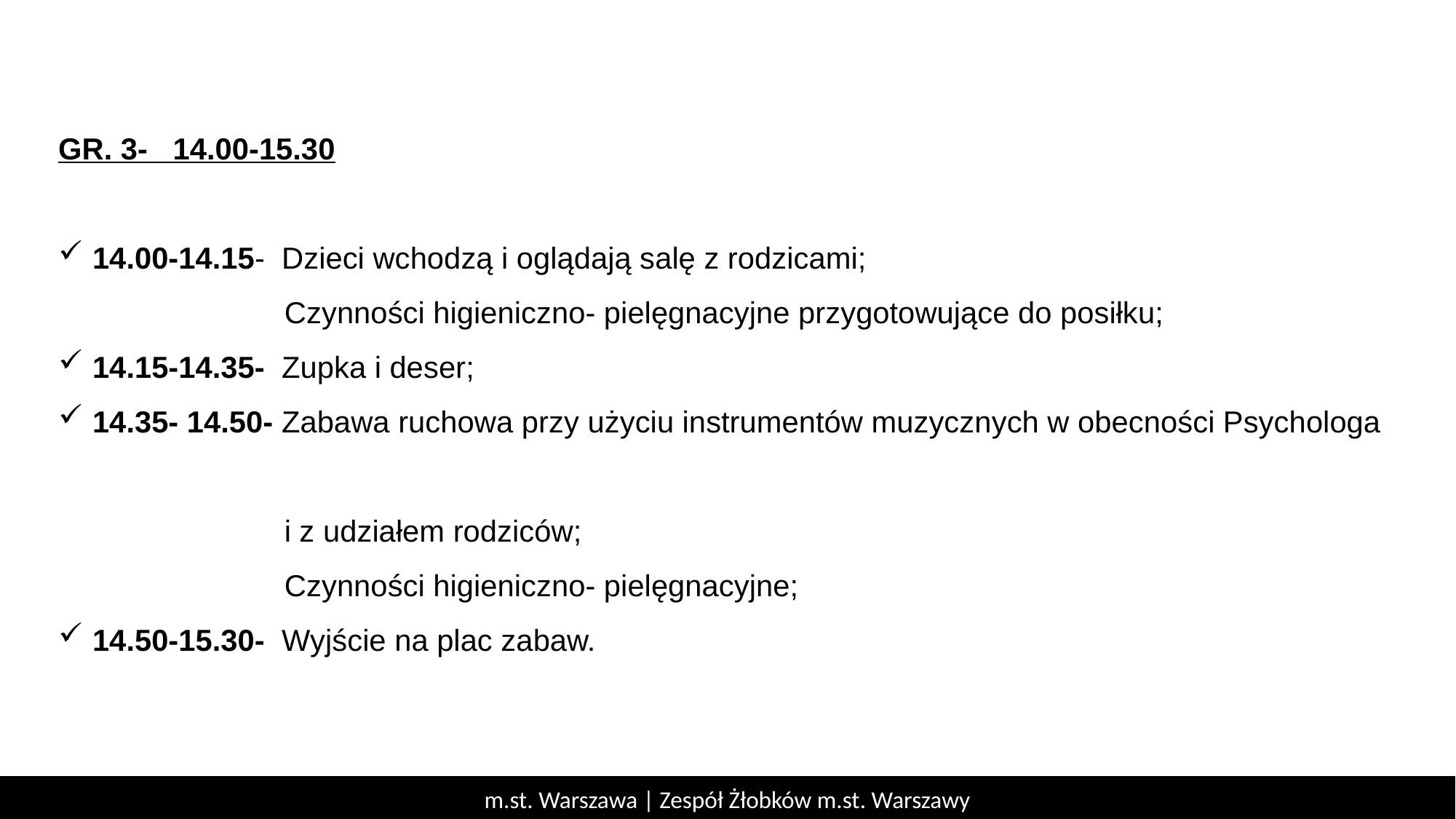

GR. 3-   14.00-15.30

14.00-14.15-  Dzieci wchodzą i oglądają salę z rodzicami;
                           Czynności higieniczno- pielęgnacyjne przygotowujące do posiłku;
14.15-14.35-  Zupka i deser;
14.35- 14.50- Zabawa ruchowa przy użyciu instrumentów muzycznych w obecności Psychologa
                           i z udziałem rodziców;
                           Czynności higieniczno- pielęgnacyjne;
14.50-15.30-  Wyjście na plac zabaw.

m.st. Warszawa | Zespół Żłobków m.st. Warszawy